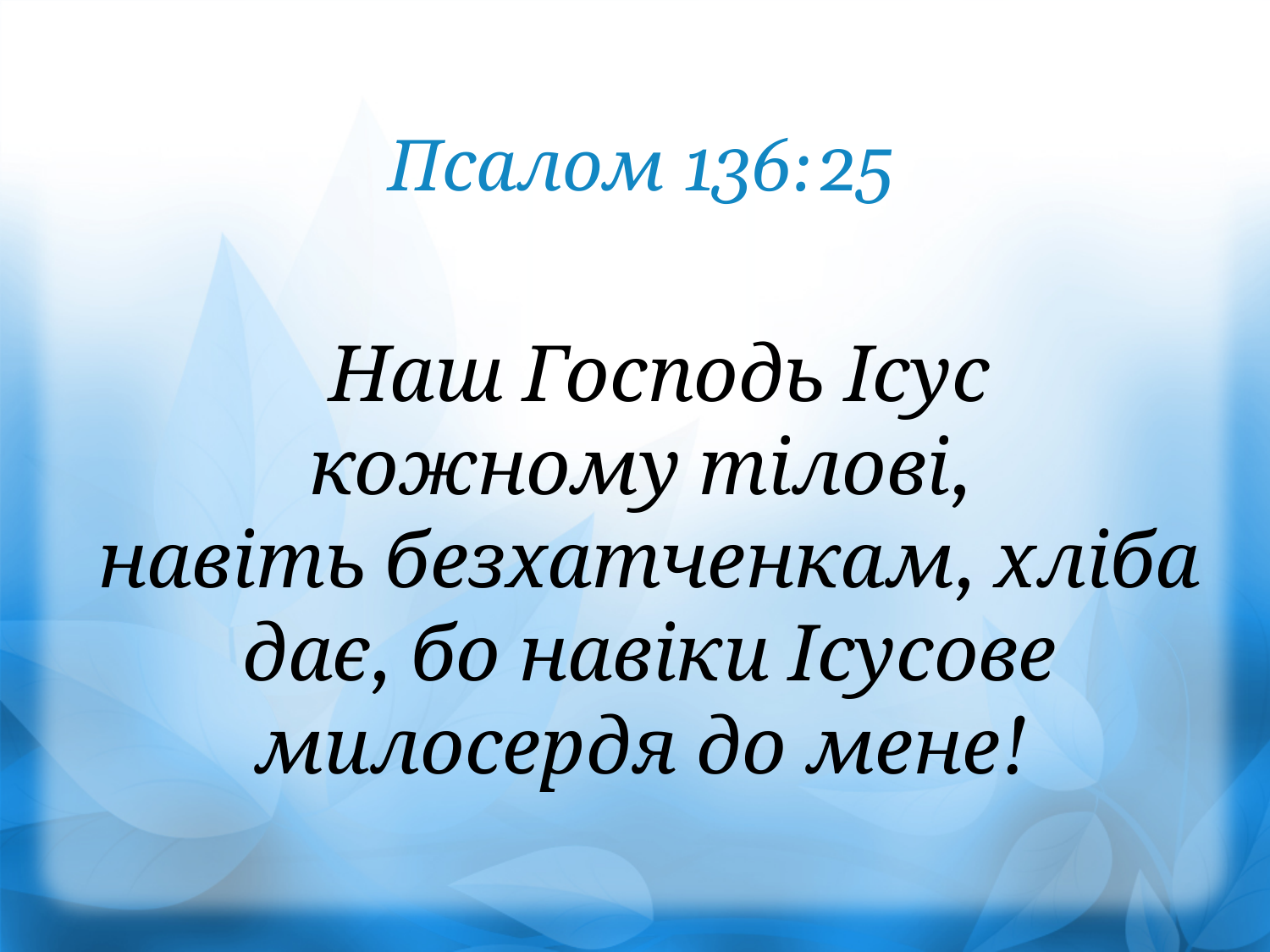

Псалом 136:25

 Наш Господь Ісус
кожному тілові,
навіть безхатченкам, хліба дає, бо навіки Ісусове милосердя до мене!